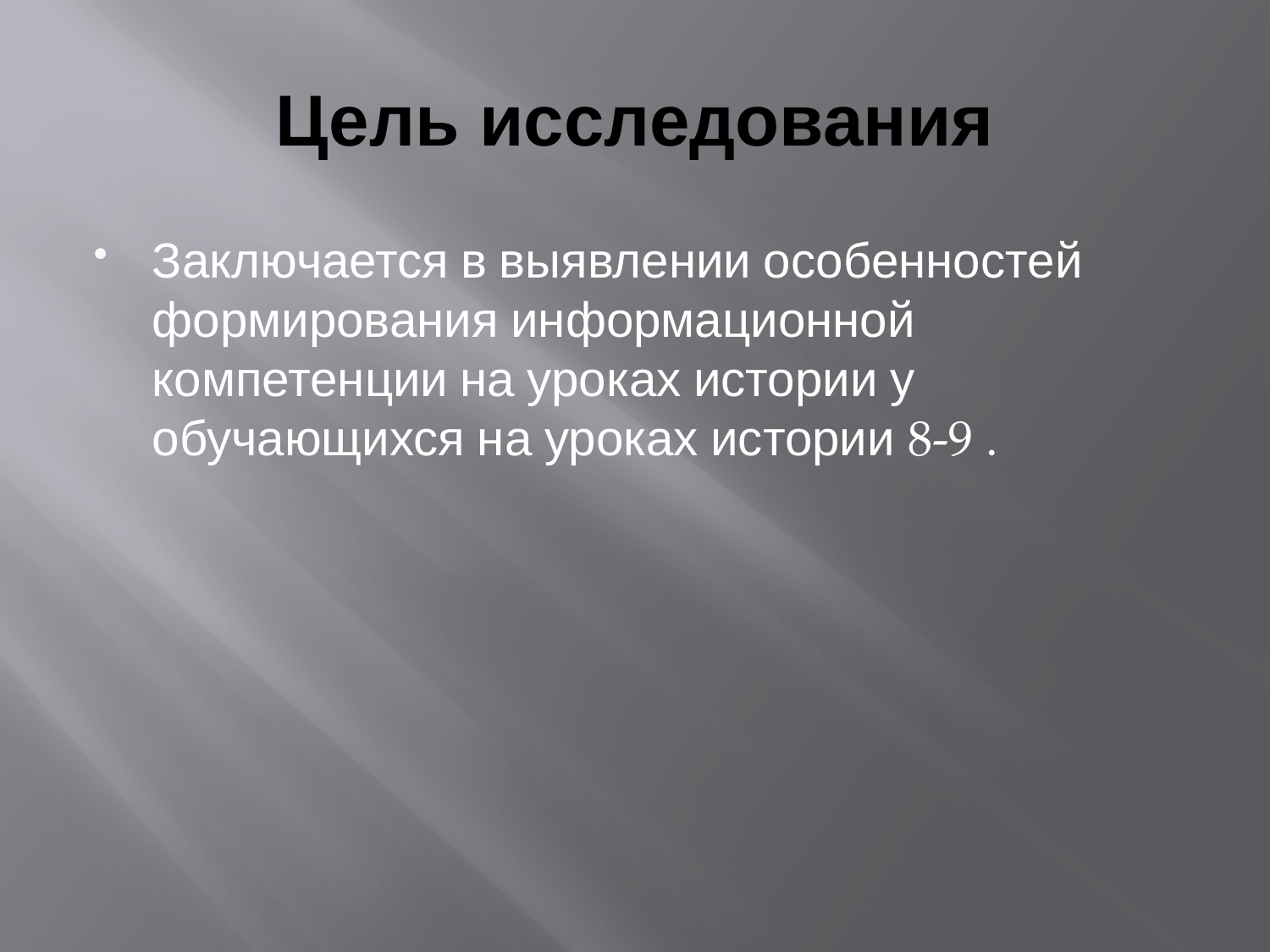

# Цель исследования
Заключается в выявлении особенностей формирования информационной компетенции на уроках истории у обучающихся на уроках истории 8-9 .